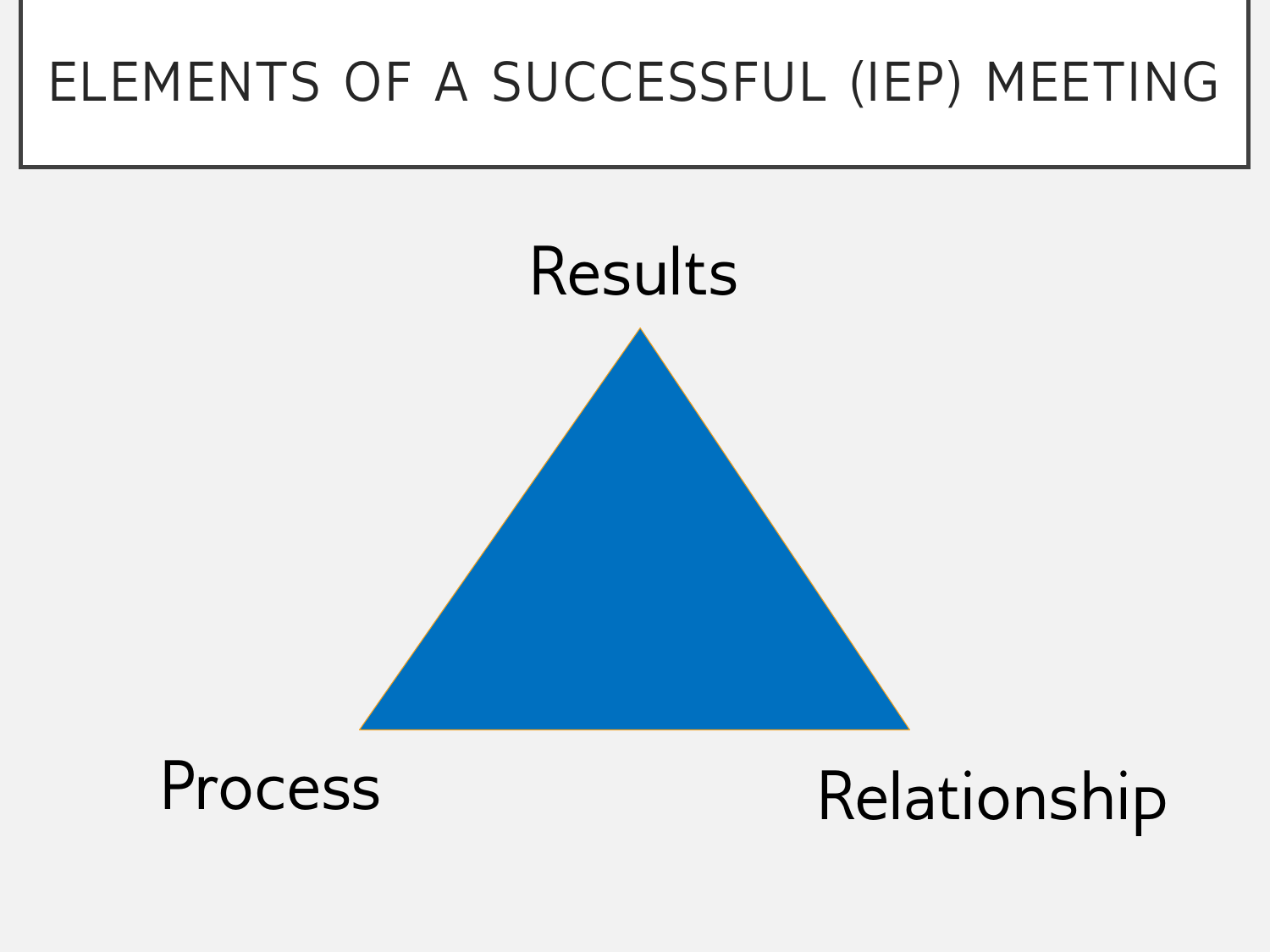

# ELEMENTS OF A SUCCESSFUL (IEP) MEETING
Results

Process
Relationship